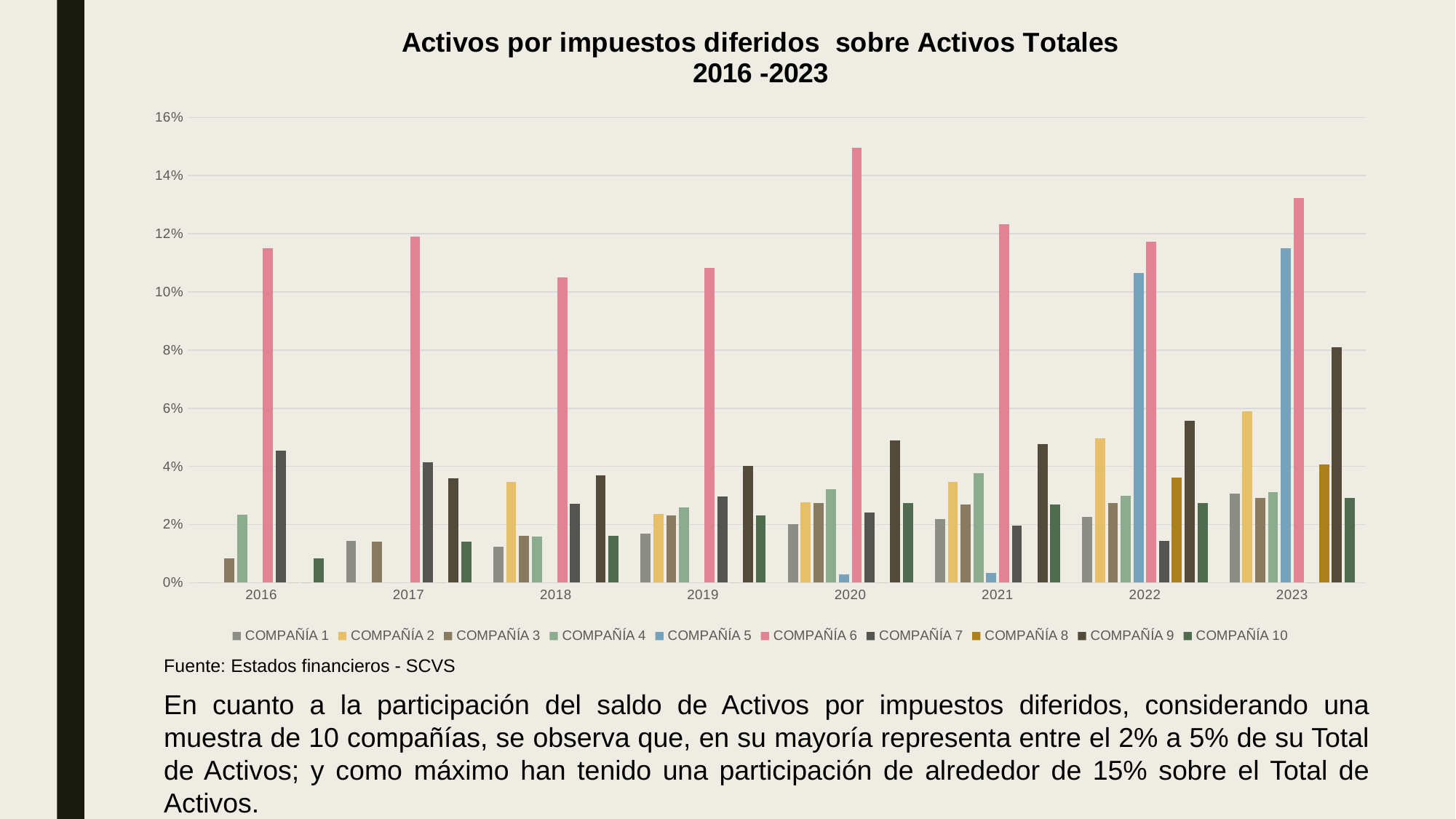

### Chart: Activos por impuestos diferidos  sobre Activos Totales
2016 -2023

| Category | COMPAÑÍA 1 | COMPAÑÍA 2 | COMPAÑÍA 3 | COMPAÑÍA 4 | COMPAÑÍA 5 | COMPAÑÍA 6 | COMPAÑÍA 7 | COMPAÑÍA 8 | COMPAÑÍA 9 | COMPAÑÍA 10 |
|---|---|---|---|---|---|---|---|---|---|---|
| 2016 | 0.0 | 0.0 | 0.008482967949697624 | 0.023433731839773517 | 0.0 | 0.11496152342897194 | 0.04531638351420708 | 0.0 | 0.0 | 0.008482967949697624 |
| 2017 | 0.014510607002626894 | 0.0 | 0.014027870161352275 | 0.0 | 0.0 | 0.11894361997184151 | 0.041339909040911386 | 0.0 | 0.03591666221282946 | 0.014027870161352275 |
| 2018 | 0.012482831545436031 | 0.034733907457251634 | 0.016242359168115818 | 0.01584221772981909 | 0.0 | 0.10496189702159456 | 0.02725289973599272 | 0.0 | 0.03685443475373209 | 0.016242359168115818 |
| 2019 | 0.016805016811159507 | 0.02366719730129481 | 0.02310106760663148 | 0.025919533540423874 | 0.0 | 0.10829464420162835 | 0.029766072338697484 | 0.0 | 0.04008119016592279 | 0.02310106760663148 |
| 2020 | 0.020062442779308663 | 0.027771812751518733 | 0.027375701105122205 | 0.03209772552286127 | 0.002889933051537774 | 0.1495990874546146 | 0.024025618194621023 | 0.0 | 0.04886261524549355 | 0.027375701105122205 |
| 2021 | 0.021798322018412246 | 0.0347830350923613 | 0.026961376628649253 | 0.03765921526567614 | 0.0033071712272667846 | 0.12332702573332899 | 0.019692011538158465 | 0.0 | 0.047802790523185465 | 0.026961376628649253 |
| 2022 | 0.02262812345263963 | 0.04974400533760002 | 0.02739935490347351 | 0.029860194837106516 | 0.106502213048309 | 0.11737777520398399 | 0.01438491868552109 | 0.03626757869044369 | 0.05575562711400534 | 0.02739935490347351 |
| 2023 | 0.030747679779618495 | 0.05884131849456677 | 0.029264298969618293 | 0.031247049905018216 | 0.11509077418926626 | 0.13218091855663971 | 0.0 | 0.04058253628457854 | 0.08105598314520174 | 0.029264298969618293 |
Fuente: Estados financieros - SCVS
En cuanto a la participación del saldo de Activos por impuestos diferidos, considerando una muestra de 10 compañías, se observa que, en su mayoría representa entre el 2% a 5% de su Total de Activos; y como máximo han tenido una participación de alrededor de 15% sobre el Total de Activos.